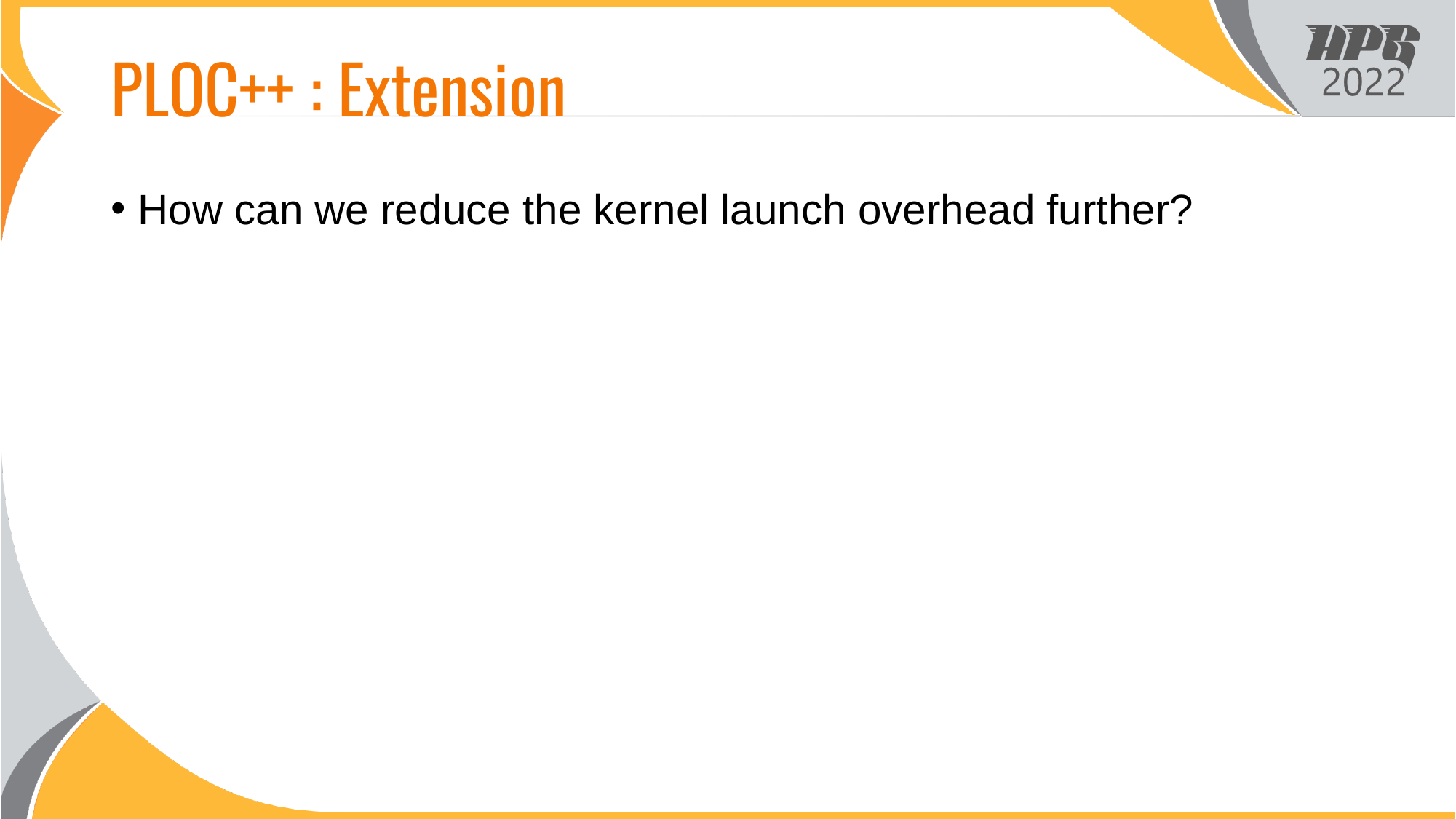

# PLOC++ : Extension
How can we reduce the kernel launch overhead further?